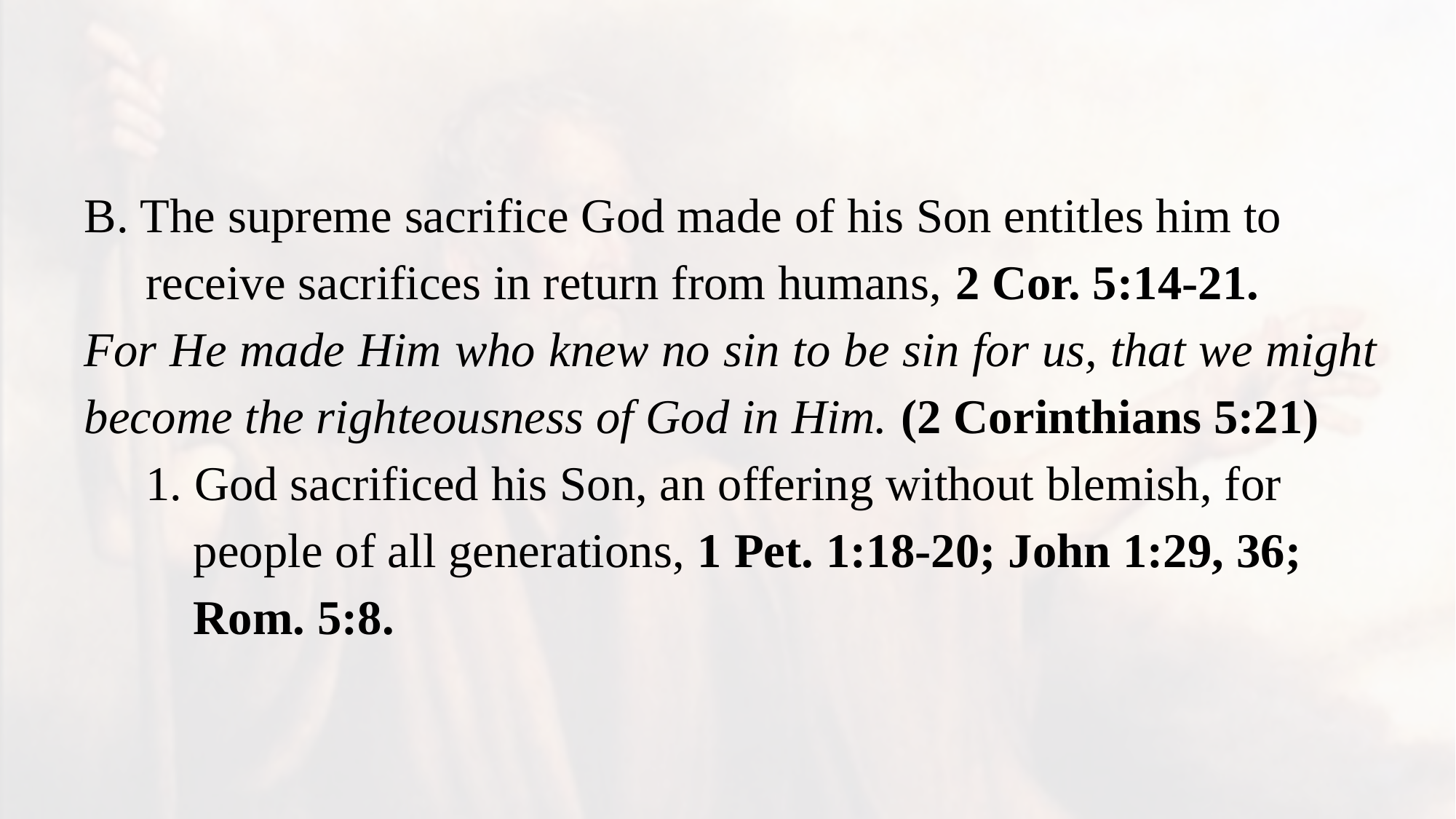

B. The supreme sacrifice God made of his Son entitles him to receive sacrifices in return from humans, 2 Cor. 5:14-21.
For He made Him who knew no sin to be sin for us, that we might become the righteousness of God in Him. (2 Corinthians 5:21)
1. God sacrificed his Son, an offering without blemish, for people of all generations, 1 Pet. 1:18-20; John 1:29, 36; Rom. 5:8.